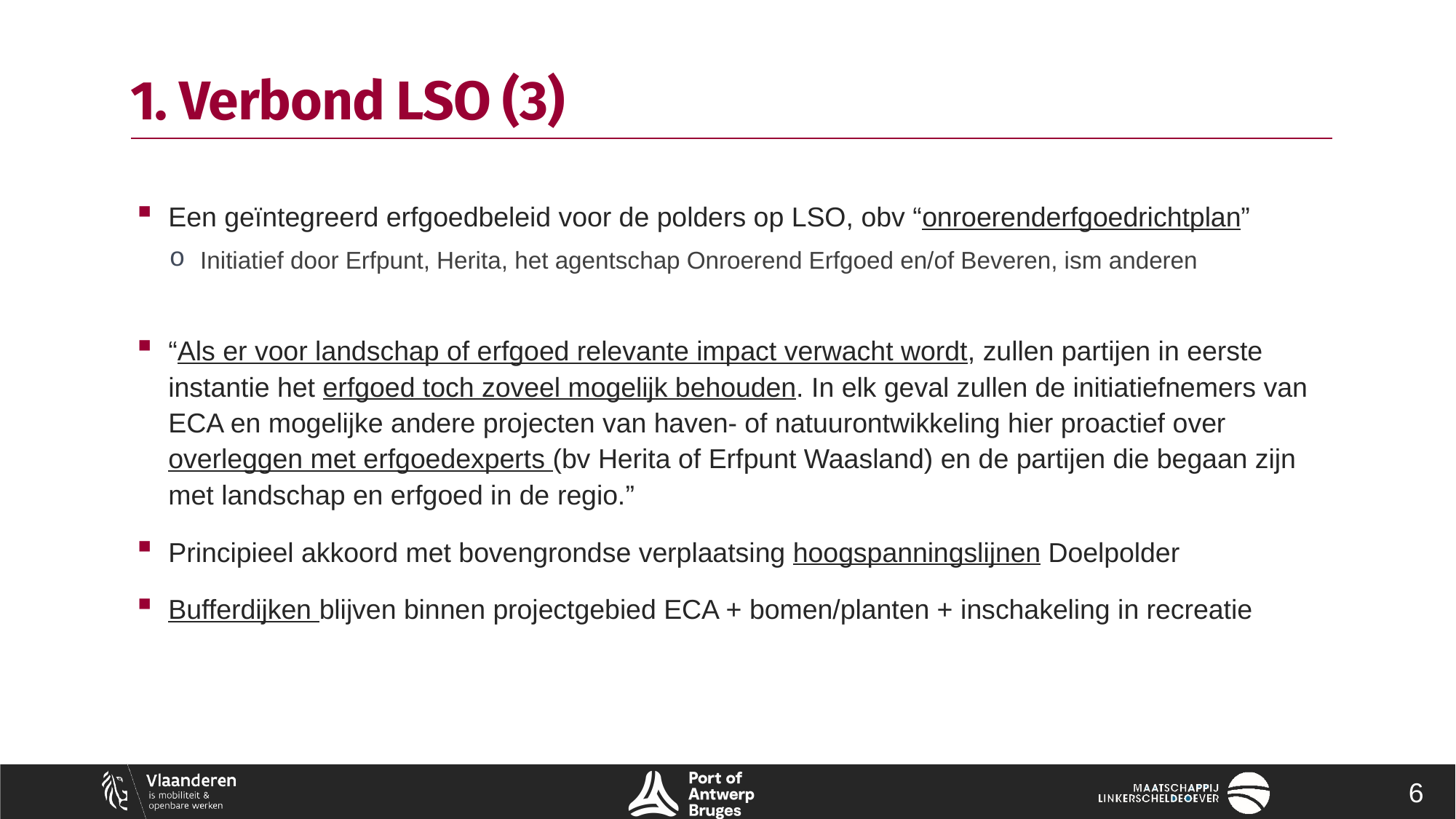

# 1. Verbond LSO (3)
Een geïntegreerd erfgoedbeleid voor de polders op LSO, obv “onroerenderfgoedrichtplan”
Initiatief door Erfpunt, Herita, het agentschap Onroerend Erfgoed en/of Beveren, ism anderen

“Als er voor landschap of erfgoed relevante impact verwacht wordt, zullen partijen in eerste instantie het erfgoed toch zoveel mogelijk behouden. In elk geval zullen de initiatiefnemers van ECA en mogelijke andere projecten van haven- of natuurontwikkeling hier proactief over overleggen met erfgoedexperts (bv Herita of Erfpunt Waasland) en de partijen die begaan zijn met landschap en erfgoed in de regio.”
Principieel akkoord met bovengrondse verplaatsing hoogspanningslijnen Doelpolder
Bufferdijken blijven binnen projectgebied ECA + bomen/planten + inschakeling in recreatie